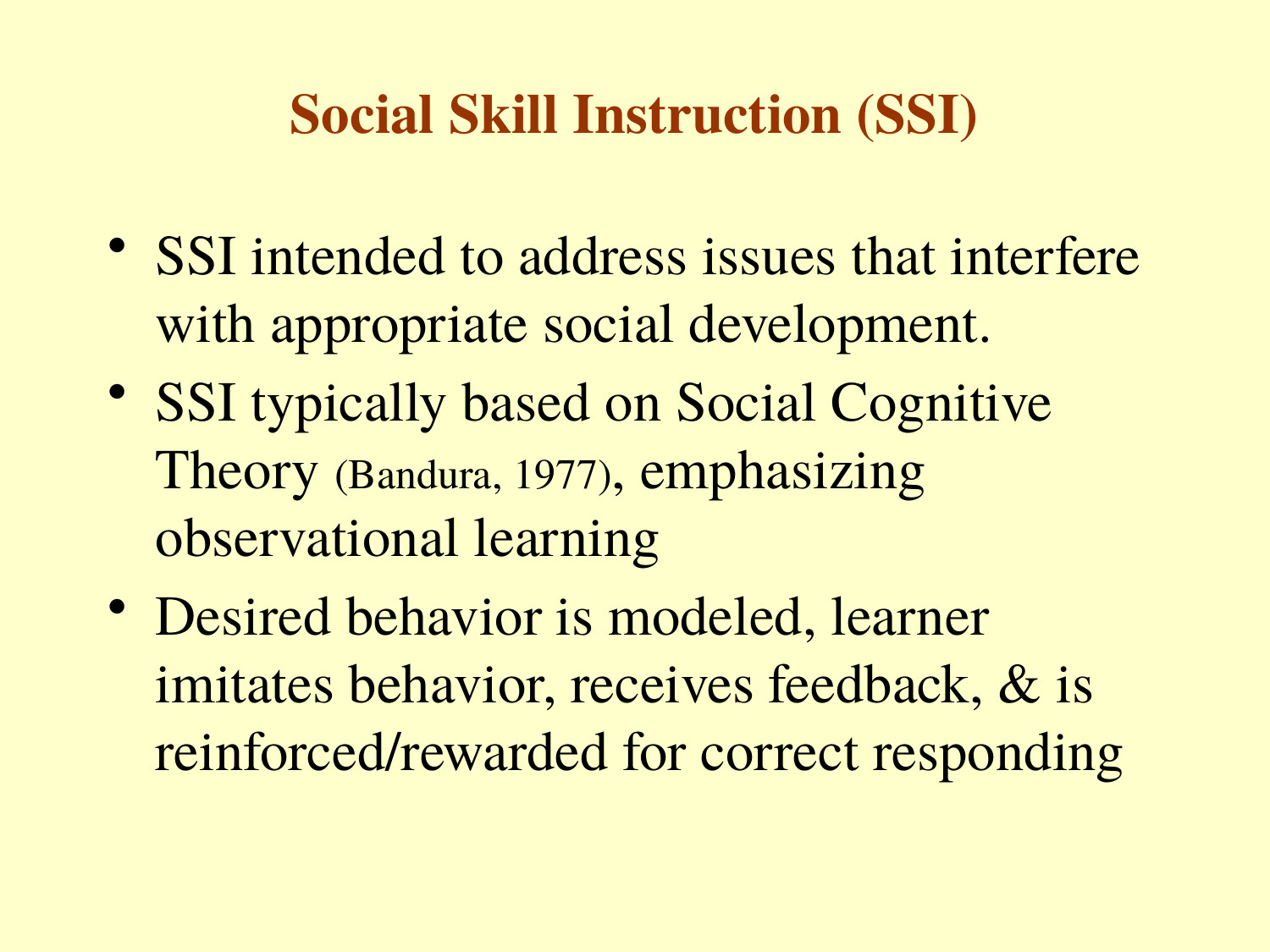

# Social Skill Instruction (SSI)
SSI intended to address issues that interfere with appropriate social development.
SSI typically based on Social Cognitive Theory (Bandura, 1977), emphasizing observational learning
Desired behavior is modeled, learner imitates behavior, receives feedback, & is reinforced/rewarded for correct responding